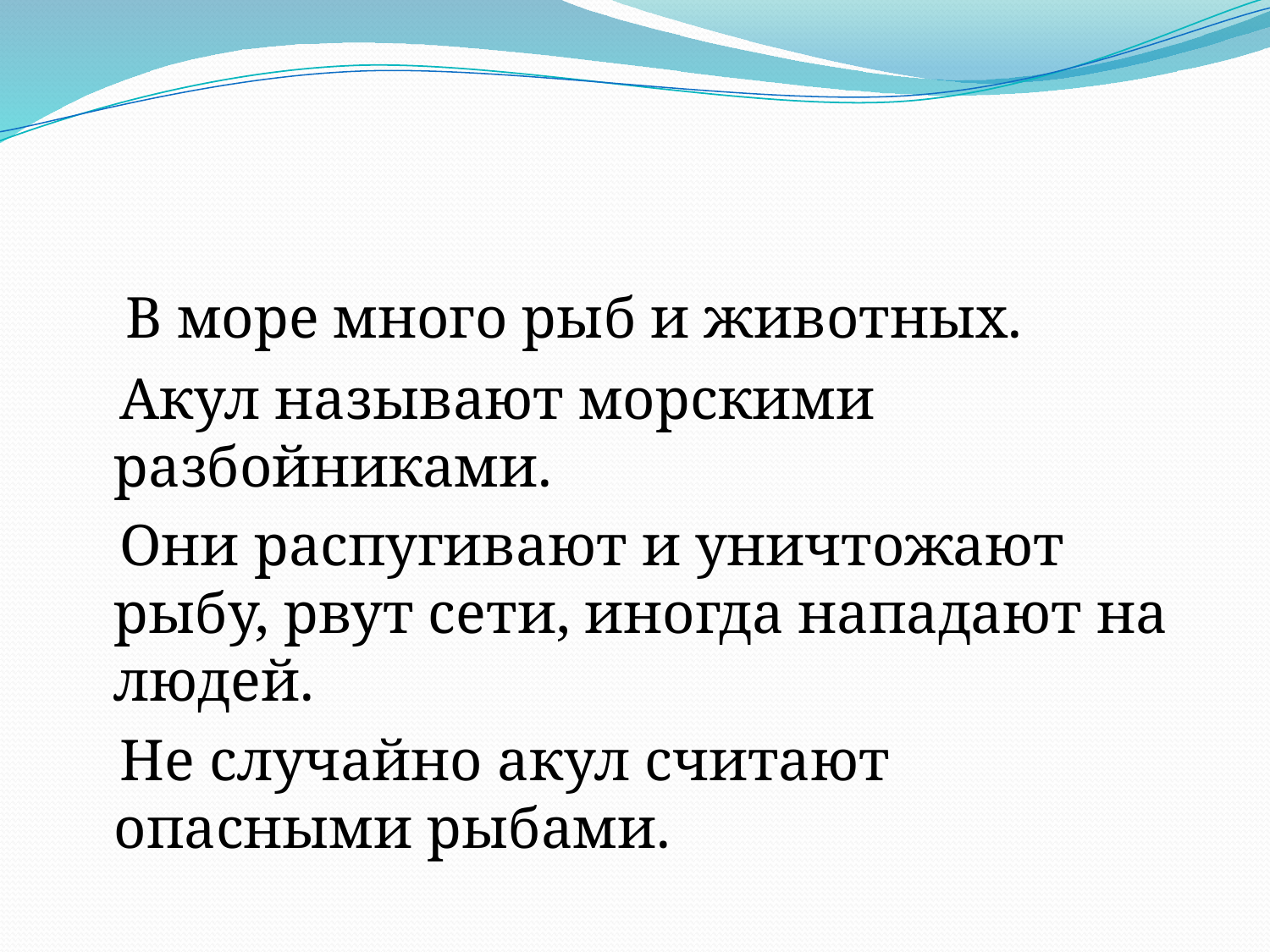

#
   В море много рыб и животных.
   Акул называют морскими разбойниками.
   Они распугивают и уничтожают рыбу, рвут сети, иногда нападают на людей.
   Не случайно акул считают опасными рыбами.